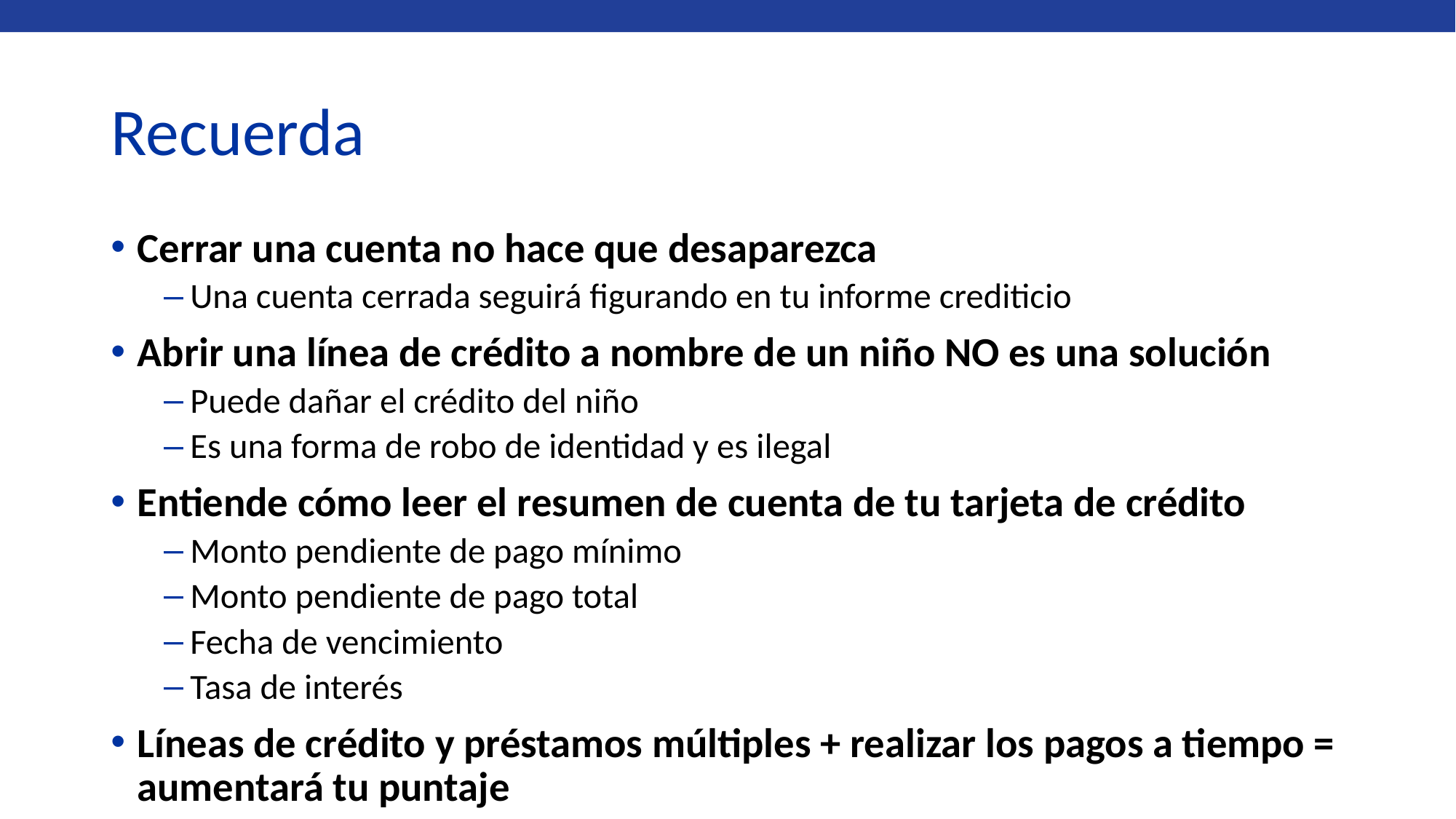

# Recuerda
Cerrar una cuenta no hace que desaparezca
Una cuenta cerrada seguirá figurando en tu informe crediticio
Abrir una línea de crédito a nombre de un niño NO es una solución
Puede dañar el crédito del niño
Es una forma de robo de identidad y es ilegal
Entiende cómo leer el resumen de cuenta de tu tarjeta de crédito
Monto pendiente de pago mínimo
Monto pendiente de pago total
Fecha de vencimiento
Tasa de interés
Líneas de crédito y préstamos múltiples + realizar los pagos a tiempo = aumentará tu puntaje